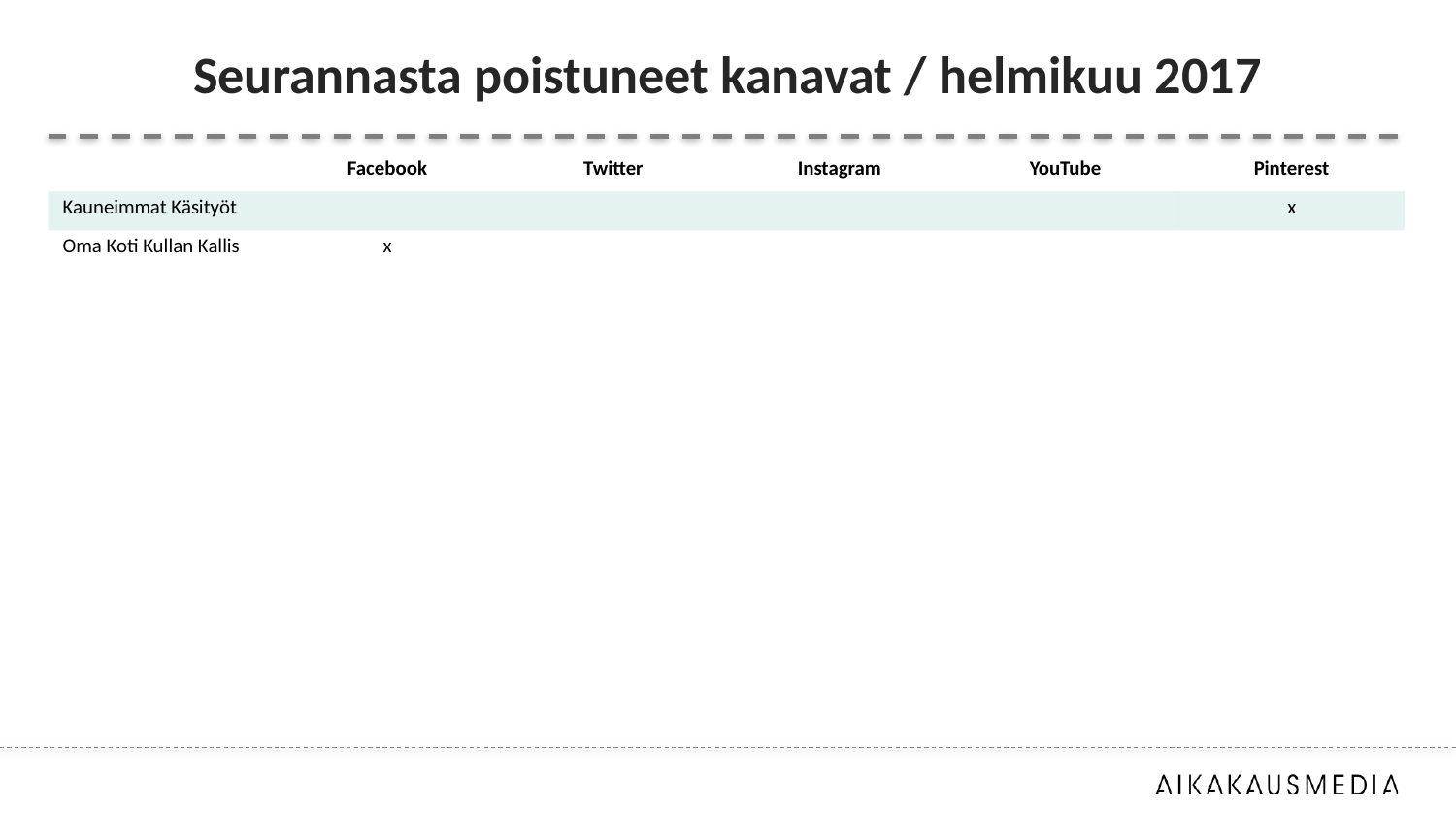

# Seurannasta poistuneet kanavat / helmikuu 2017
|  | Facebook | Twitter | Instagram | YouTube | Pinterest |
| --- | --- | --- | --- | --- | --- |
| Kauneimmat Käsityöt |  |  |  |  | x |
| Oma Koti Kullan Kallis | x |  |  |  |  |